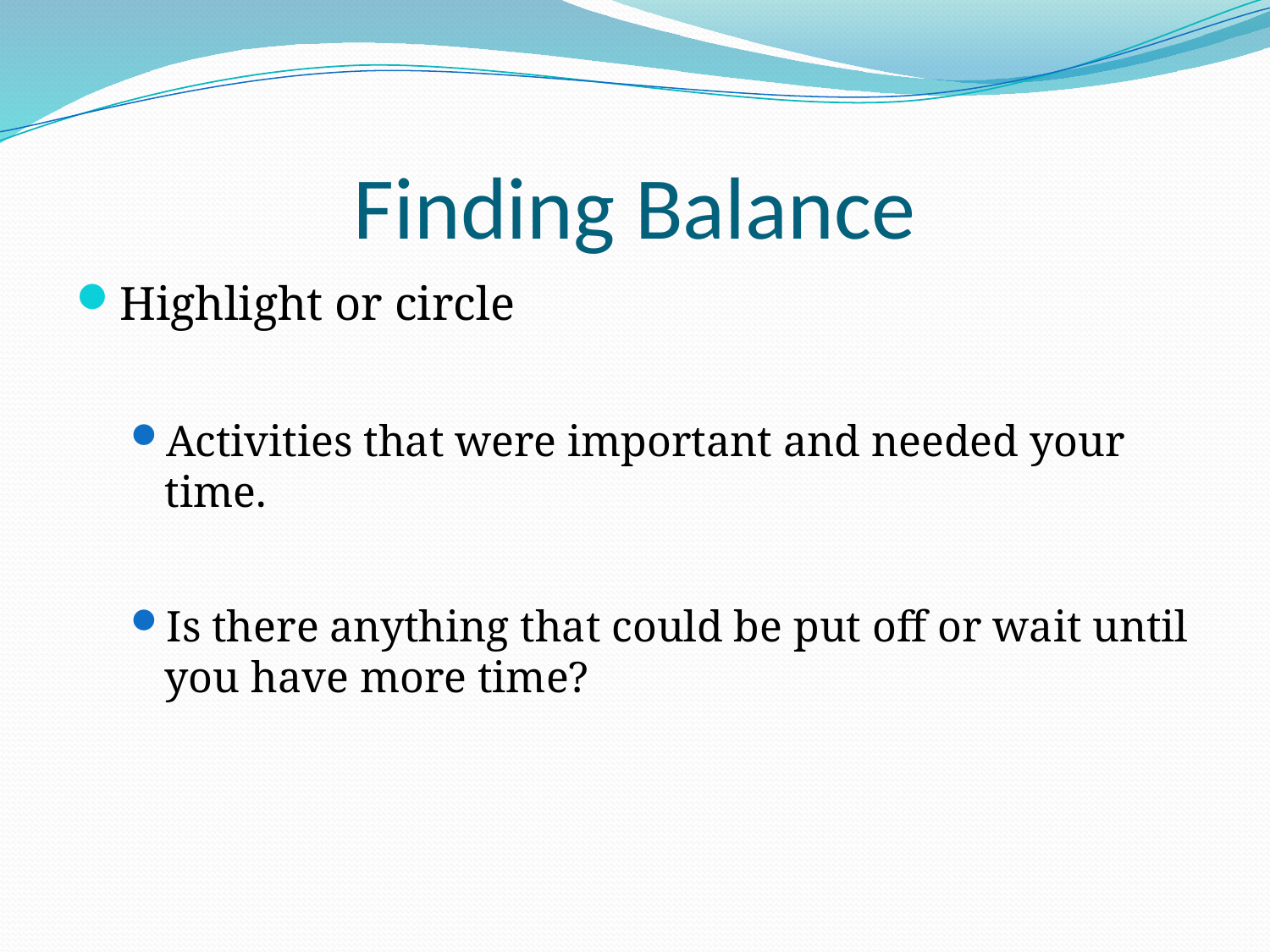

# Finding Balance
Highlight or circle

Activities that were important and needed your time.

Is there anything that could be put off or wait until you have more time?